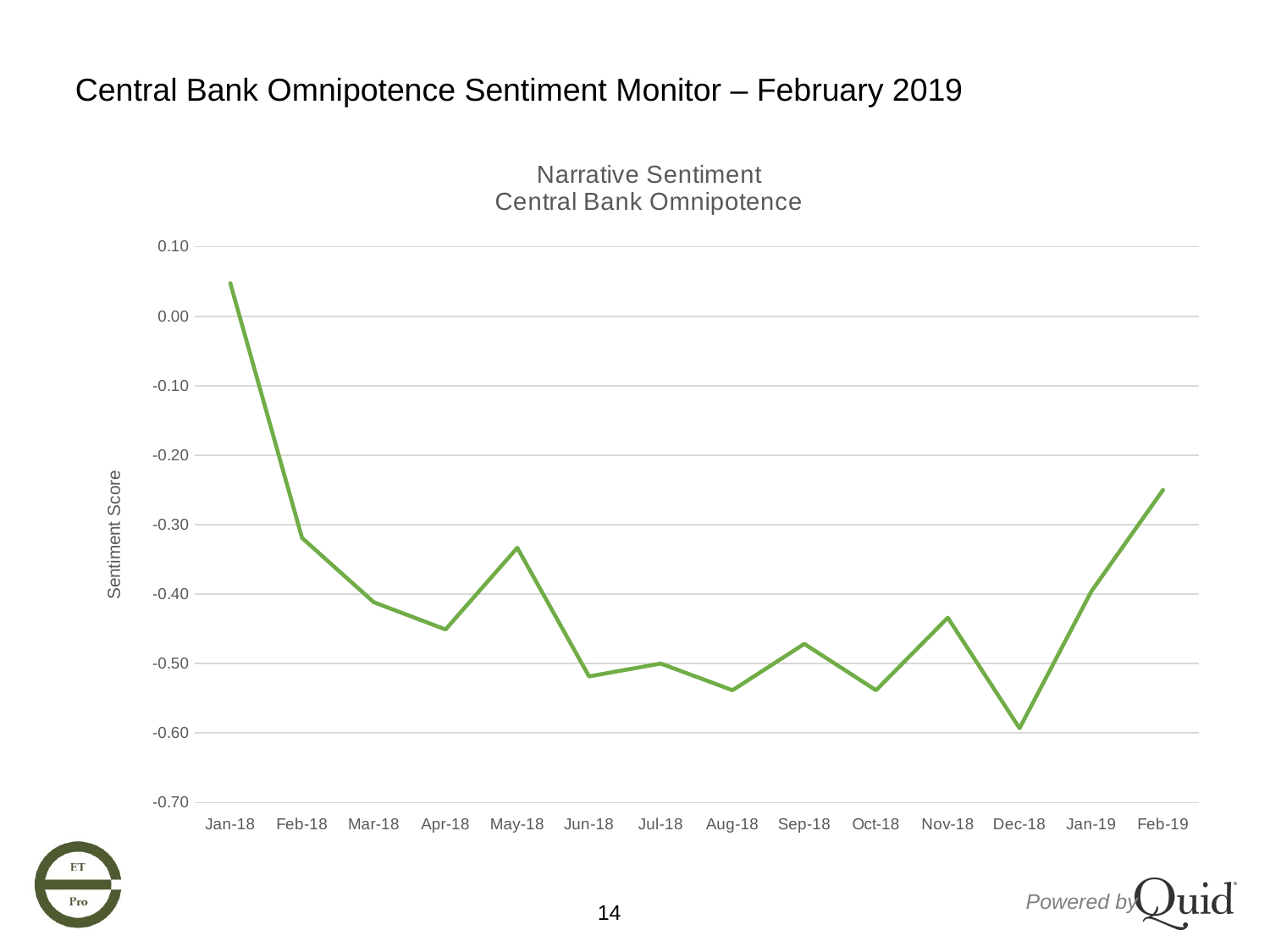

Central Bank Omnipotence Sentiment Monitor – February 2019

### Chart: Narrative Sentiment
Central Bank Omnipotence

| Category | Sentiment |
|---|---|
| 43101 | 0.047619047619047596 |
| 43159 | -0.3191489361702128 |
| 43190 | -0.4117647058823529 |
| 43220 | -0.4509803921568627 |
| 43251 | -0.33333333333333337 |
| 43281 | -0.5185185185185184 |
| 43312 | -0.5 |
| 43343 | -0.5384615384615385 |
| 43373 | -0.4716981132075471 |
| 43404 | -0.5384615384615385 |
| 43434 | -0.4339622641509434 |
| 43465 | -0.5932203389830508 |
| 43496 | -0.39622641509433965 |
| 43524 | -0.25 |